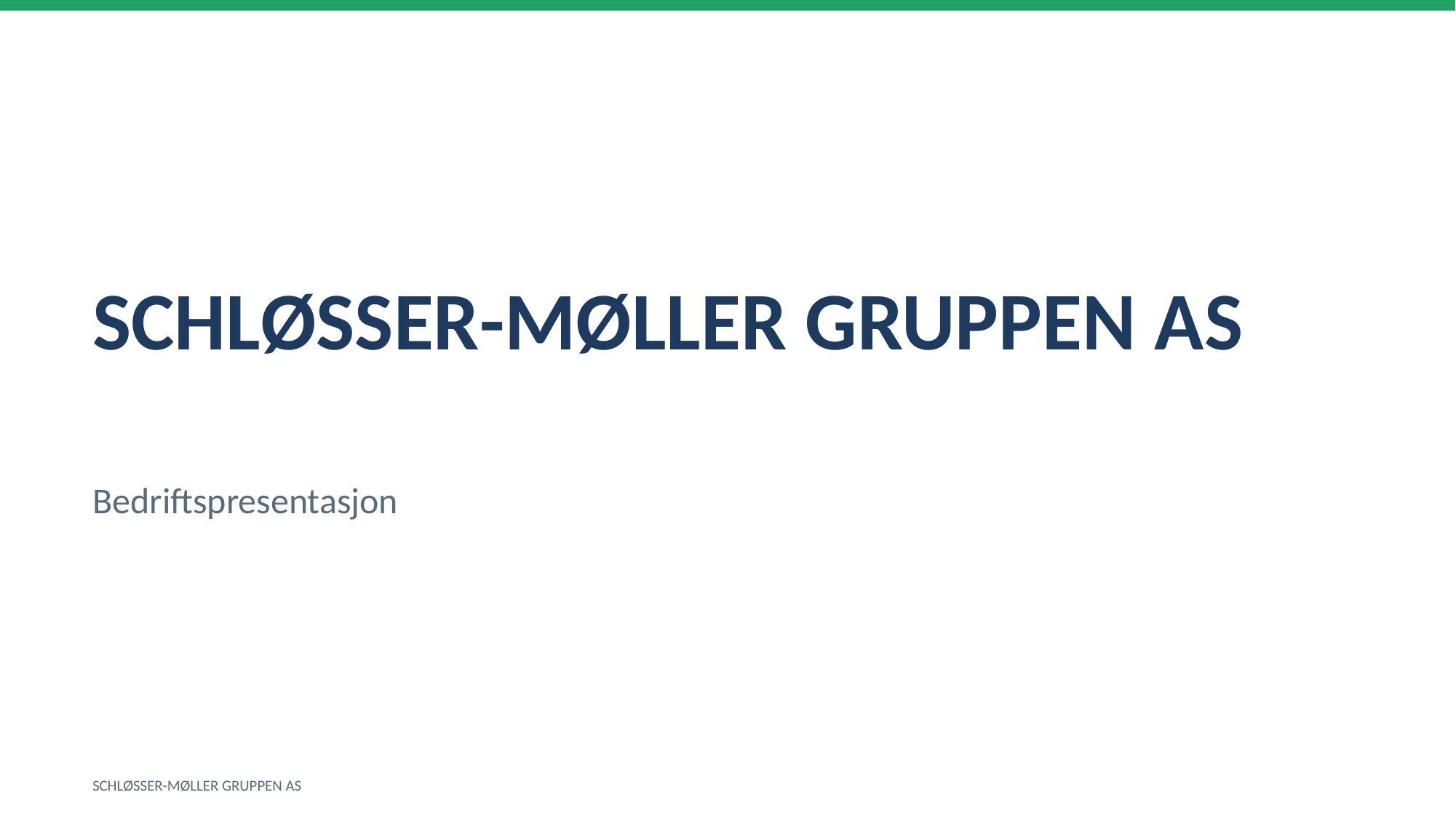

SCHLØSSER-MØLLER GRUPPEN AS
Bedriftspresentasjon
SCHLØSSER-MØLLER GRUPPEN AS